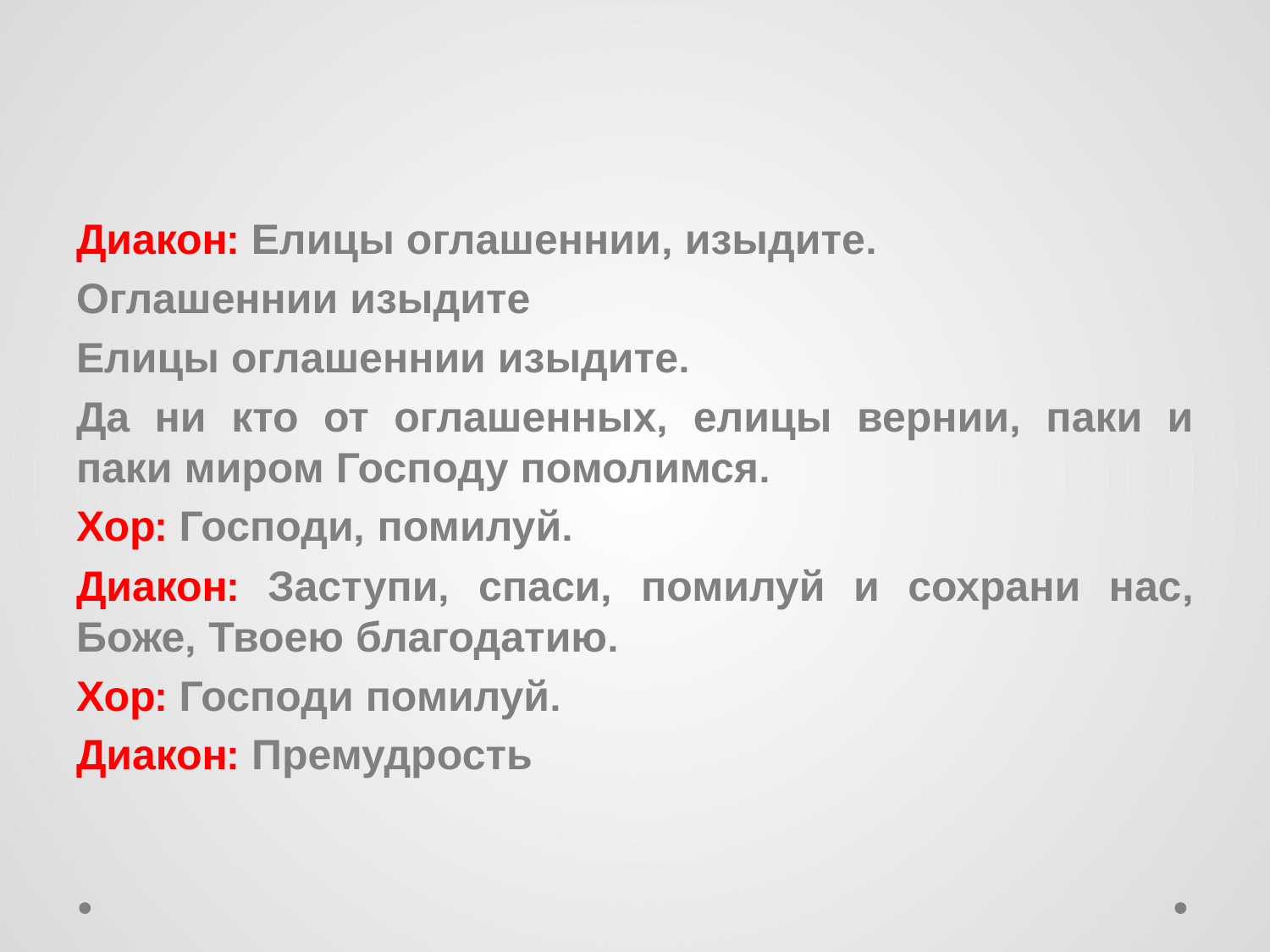

Диакон: Елицы оглашеннии, изыдите.
Оглашеннии изыдите
Елицы оглашеннии изыдите.
Да ни кто от оглашенных, елицы вернии, паки и паки миром Господу помолимся.
Хор: Господи, помилуй.
Диакон: Заступи, спаси, помилуй и сохрани нас, Боже, Твоею благодатию.
Хор: Господи помилуй.
Диакон: Премудрость